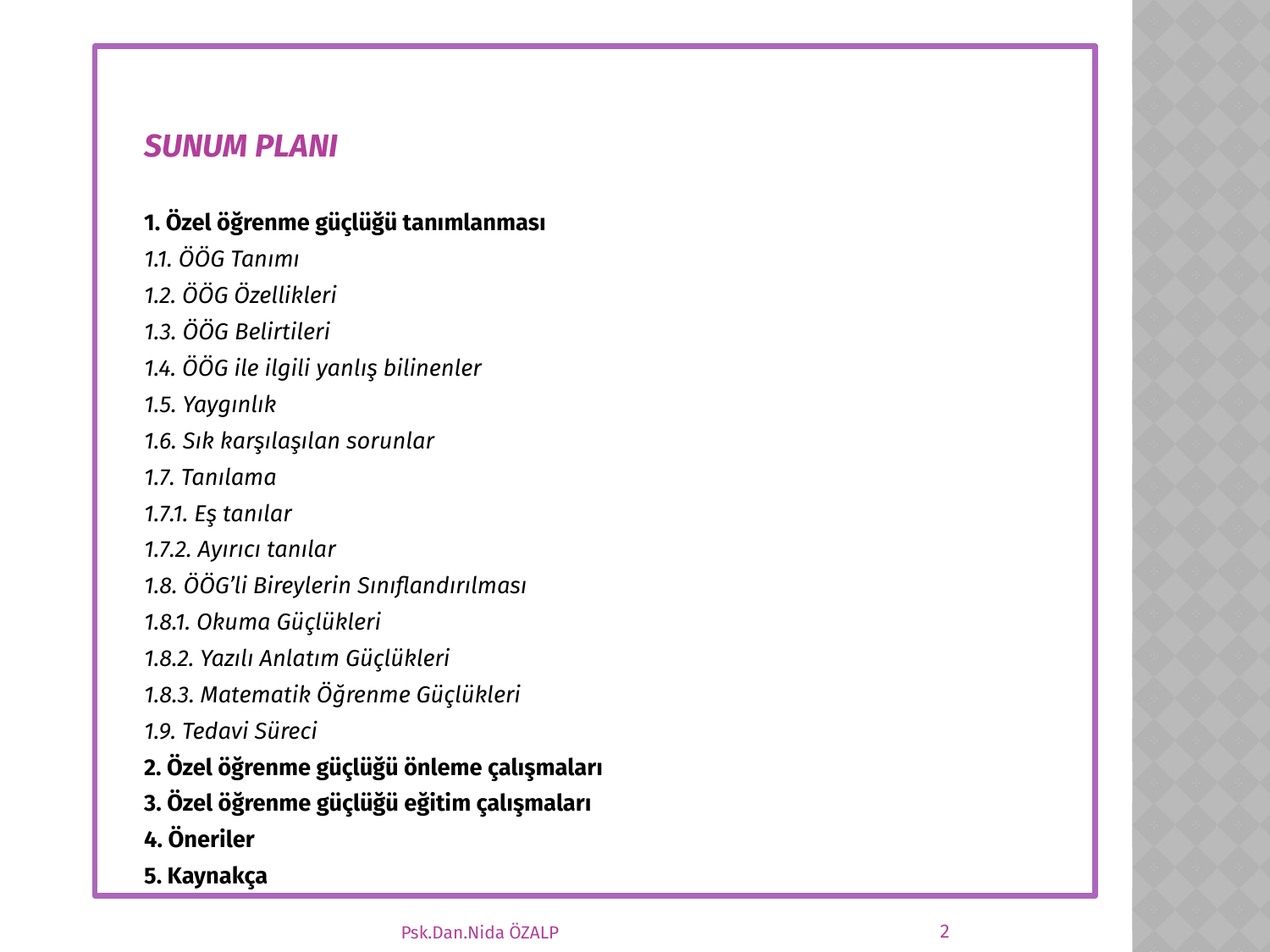

SUNUM PLANI

	1. Özel öğrenme güçlüğü tanımlanması
		1.1. ÖÖG Tanımı
		1.2. ÖÖG Özellikleri
		1.3. ÖÖG Belirtileri
		1.4. ÖÖG ile ilgili yanlış bilinenler
		1.5. Yaygınlık
		1.6. Sık karşılaşılan sorunlar
		1.7. Tanılama
			1.7.1. Eş tanılar
			1.7.2. Ayırıcı tanılar
		1.8. ÖÖG’li Bireylerin Sınıflandırılması
			1.8.1. Okuma Güçlükleri
			1.8.2. Yazılı Anlatım Güçlükleri
			1.8.3. Matematik Öğrenme Güçlükleri
		1.9. Tedavi Süreci
	2. Özel öğrenme güçlüğü önleme çalışmaları
	3. Özel öğrenme güçlüğü eğitim çalışmaları
	4. Öneriler
	5. Kaynakça
2
Psk.Dan.Nida ÖZALP